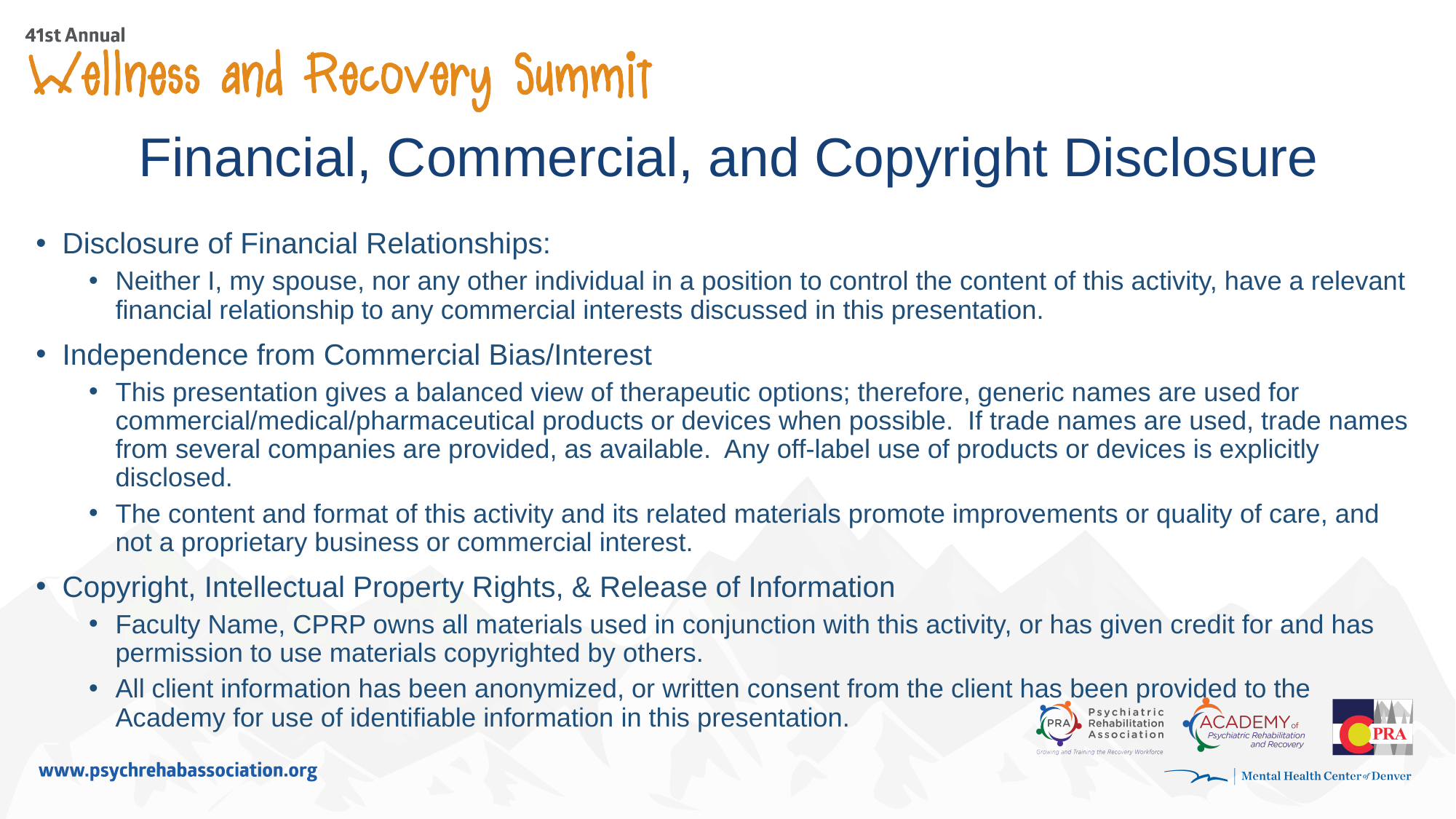

Financial, Commercial, and Copyright Disclosure
Disclosure of Financial Relationships:
Neither I, my spouse, nor any other individual in a position to control the content of this activity, have a relevant financial relationship to any commercial interests discussed in this presentation.
Independence from Commercial Bias/Interest
This presentation gives a balanced view of therapeutic options; therefore, generic names are used for commercial/medical/pharmaceutical products or devices when possible.  If trade names are used, trade names from several companies are provided, as available.  Any off-label use of products or devices is explicitly disclosed.
The content and format of this activity and its related materials promote improvements or quality of care, and not a proprietary business or commercial interest.
Copyright, Intellectual Property Rights, & Release of Information
Faculty Name, CPRP owns all materials used in conjunction with this activity, or has given credit for and has permission to use materials copyrighted by others.
All client information has been anonymized, or written consent from the client has been provided to the Academy for use of identifiable information in this presentation.